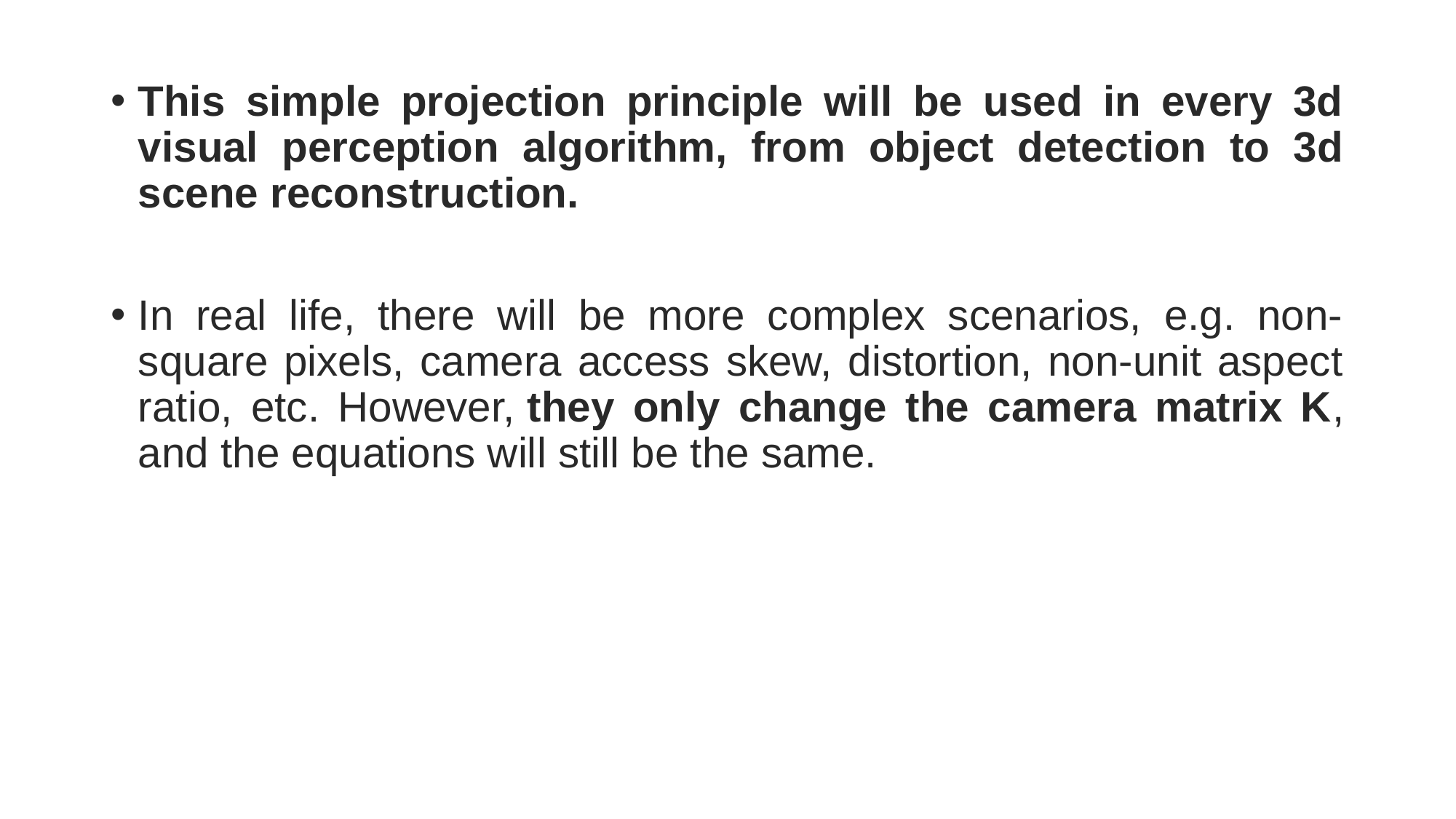

This simple projection principle will be used in every 3d visual perception algorithm, from object detection to 3d scene reconstruction.

In real life, there will be more complex scenarios, e.g. non-square pixels, camera access skew, distortion, non-unit aspect ratio, etc. However, they only change the camera matrix K, and the equations will still be the same.